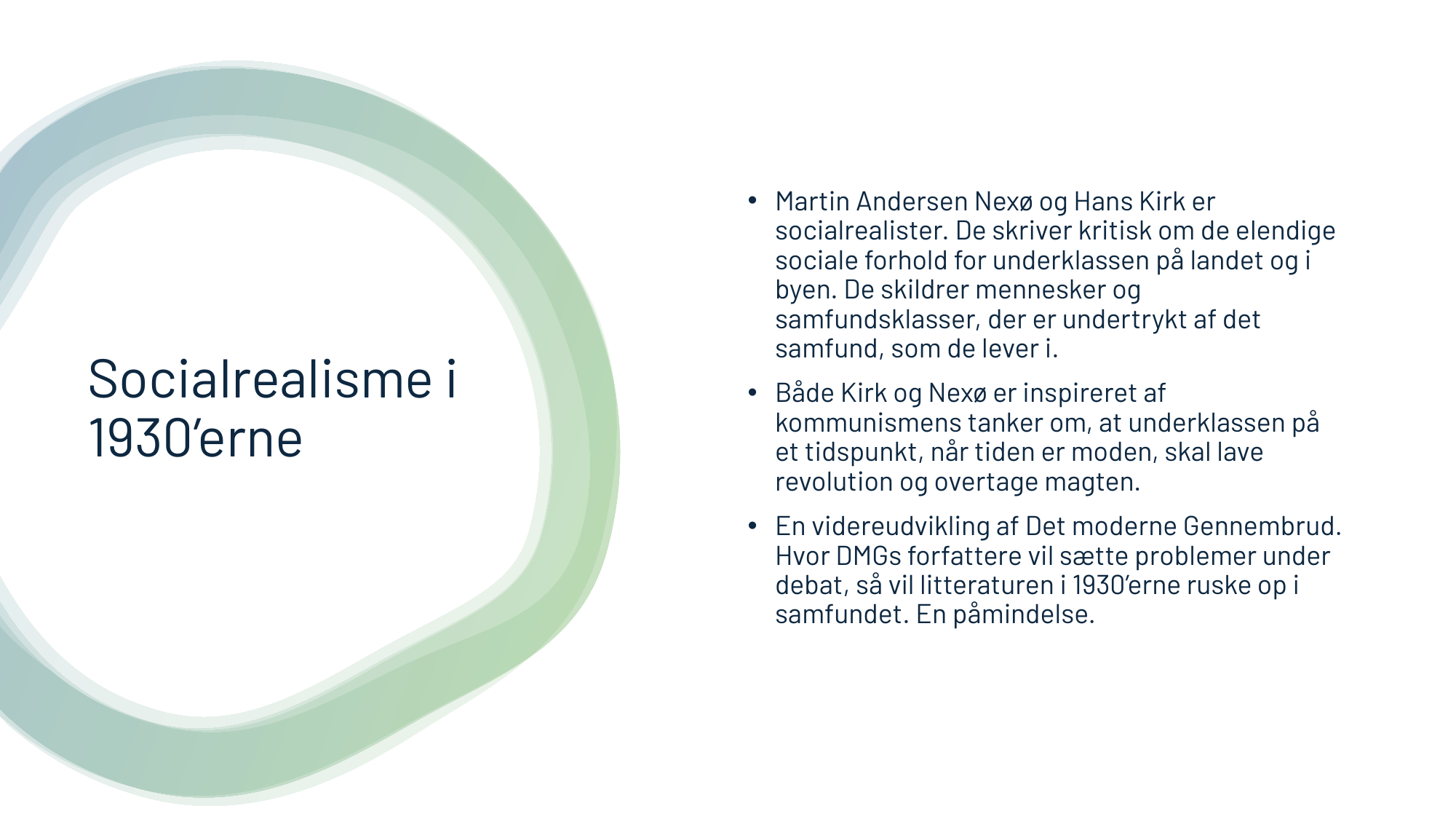

Martin Andersen Nexø og Hans Kirk er socialrealister. De skriver kritisk om de elendige sociale forhold for underklassen på landet og i byen. De skildrer mennesker og samfundsklasser, der er undertrykt af det samfund, som de lever i.
Både Kirk og Nexø er inspireret af kommunismens tanker om, at underklassen på et tidspunkt, når tiden er moden, skal lave revolution og overtage magten.
En videreudvikling af Det moderne Gennembrud. Hvor DMGs forfattere vil sætte problemer under debat, så vil litteraturen i 1930’erne ruske op i samfundet. En påmindelse.
# Socialrealisme i 1930’erne